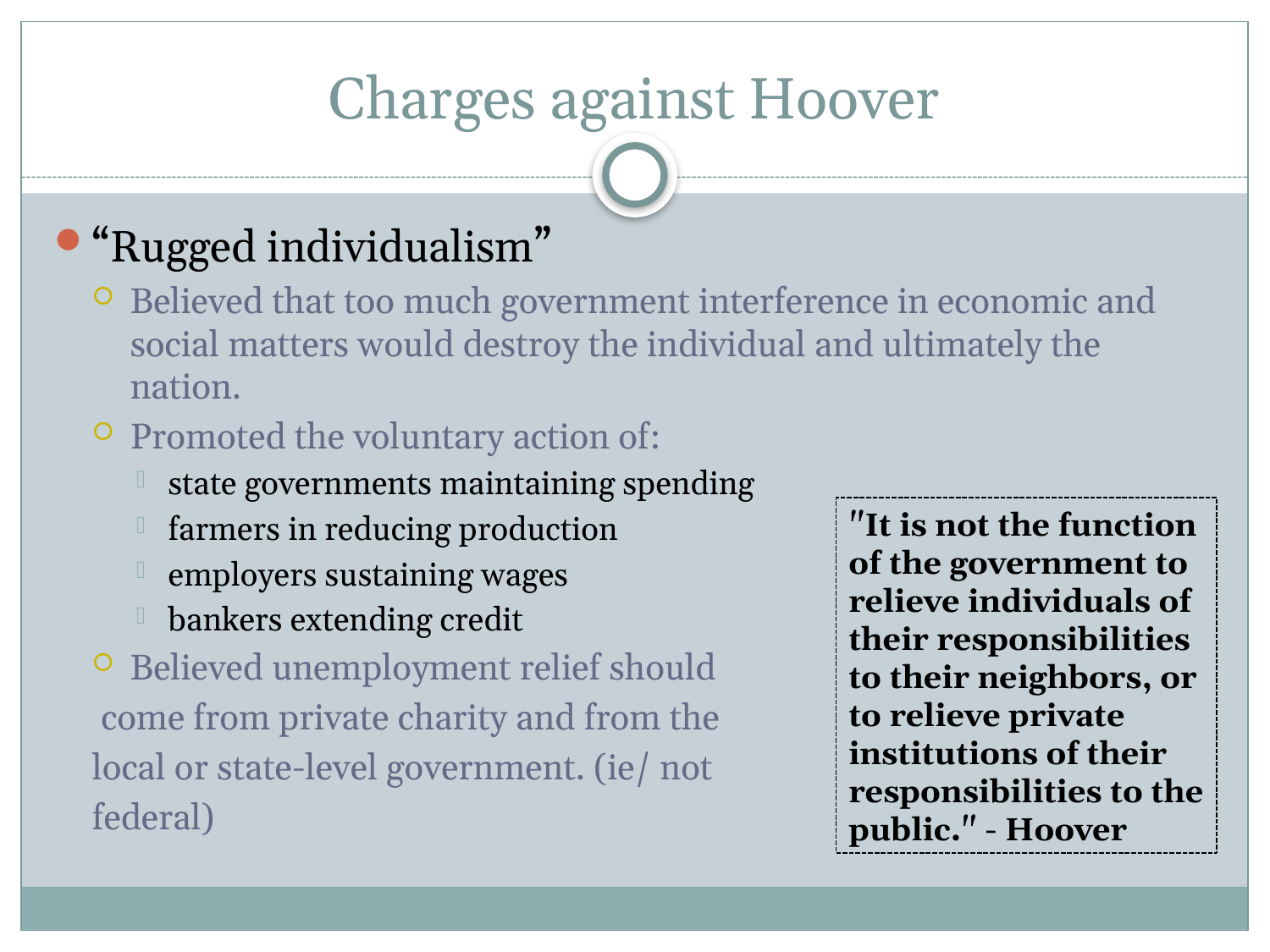

# Charges against Hoover
“Rugged individualism”
Believed that too much government interference in economic and social matters would destroy the individual and ultimately the nation.
Promoted the voluntary action of:
state governments maintaining spending
farmers in reducing production
employers sustaining wages
bankers extending credit
Believed unemployment relief should
 come from private charity and from the
local or state-level government. (ie/ not
federal)
"It is not the function of the government to relieve individuals of their responsibilities to their neighbors, or to relieve private institutions of their
responsibilities to the
public." - Hoover